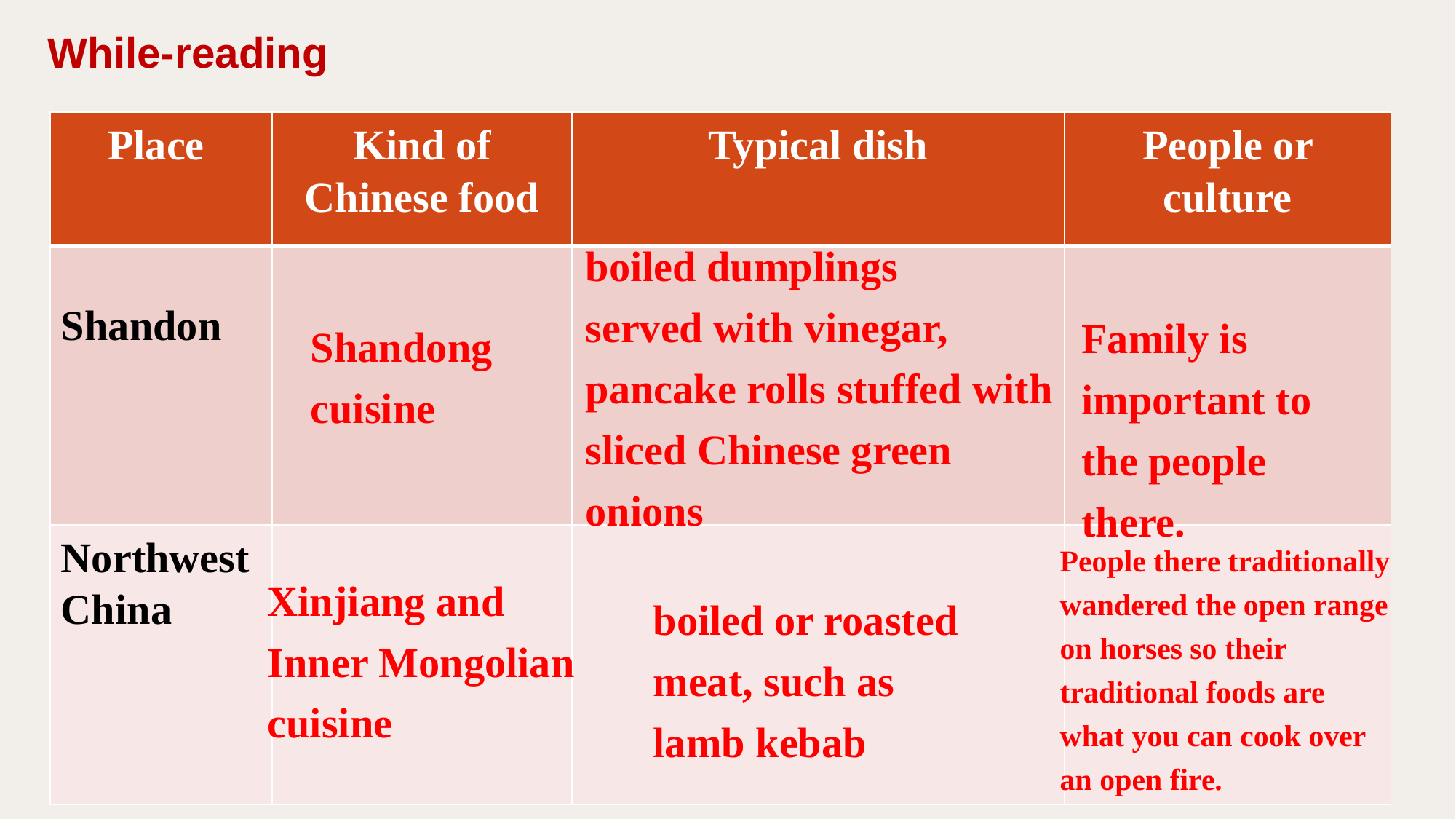

While-reading
| Place | Kind of Chinese food | Typical dish | People or culture |
| --- | --- | --- | --- |
| Shandon |  |  |  |
| Northwest China |  |  |  |
boiled dumplings
served with vinegar, pancake rolls stuffed with sliced Chinese green onions
Family is important to the people there.
Shandong cuisine
People there traditionally wandered the open range on horses so their traditional foods are what you can cook over an open fire.
Xinjiang and Inner Mongolian cuisine
boiled or roasted meat, such as lamb kebab